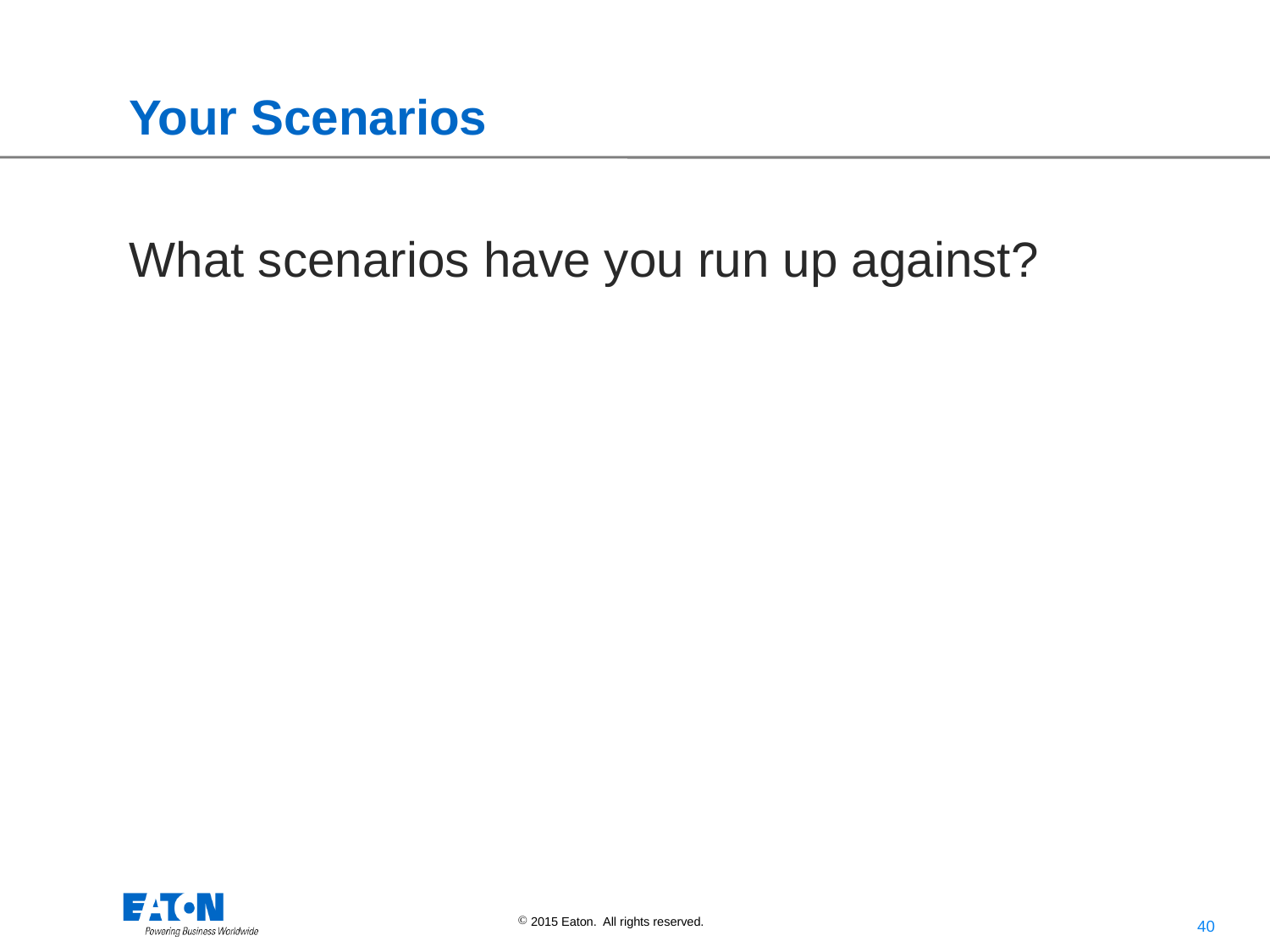

# Your Scenarios
What scenarios have you run up against?